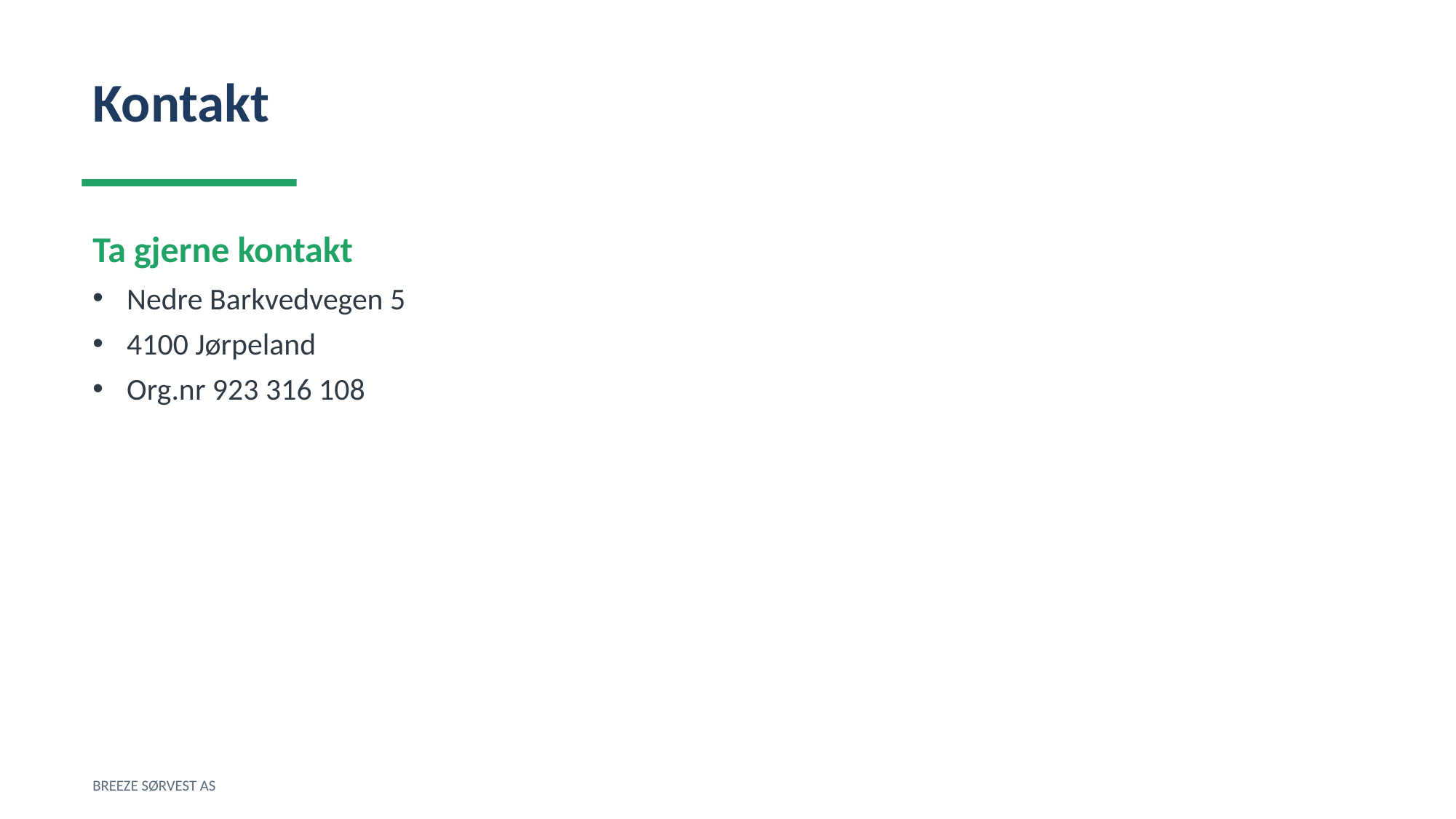

Kontakt

Ta gjerne kontakt
Nedre Barkvedvegen 5
4100 Jørpeland
Org.nr 923 316 108
BREEZE SØRVEST AS